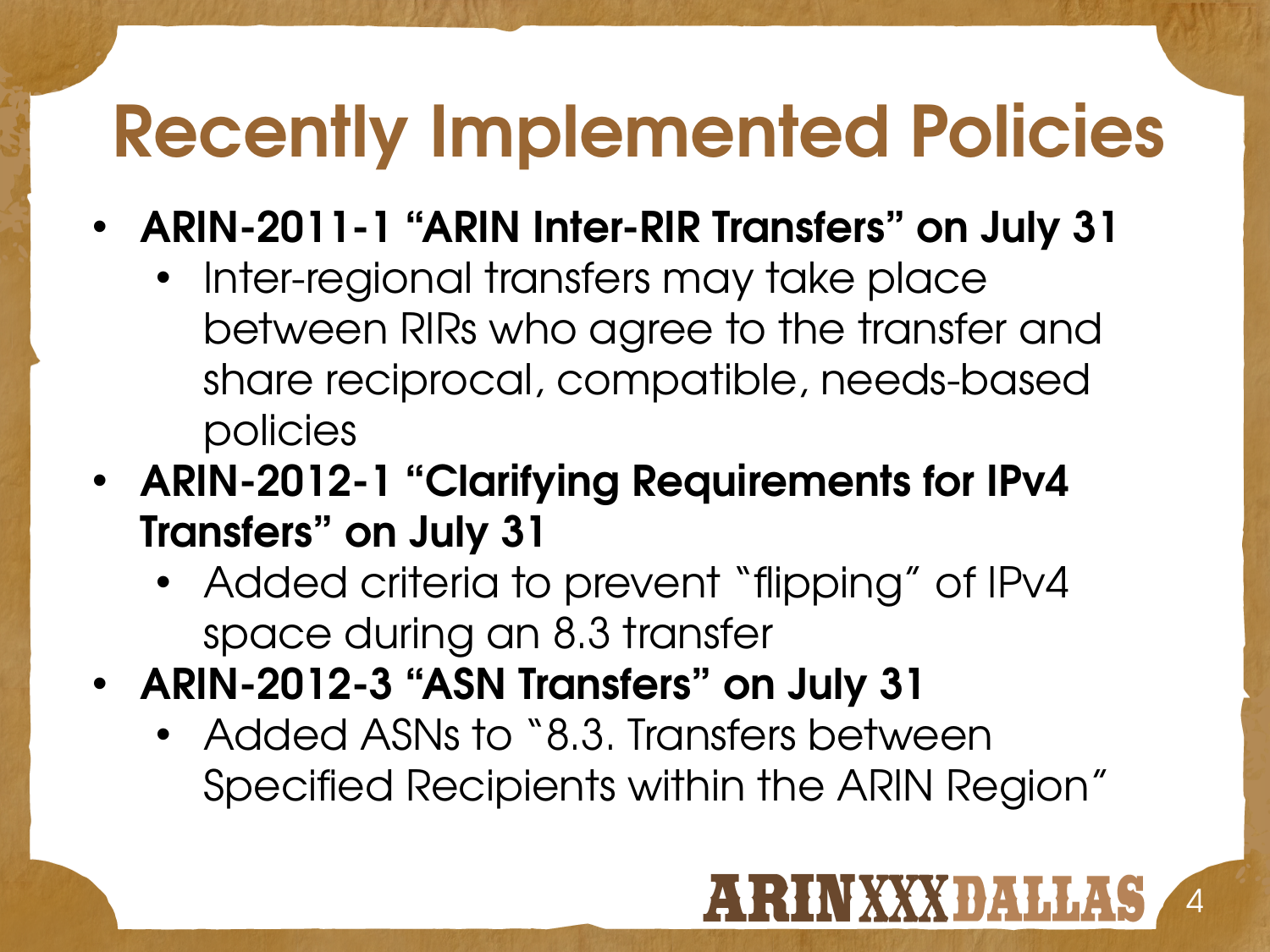

# Recently Implemented Policies
ARIN-2011-1 “ARIN Inter-RIR Transfers” on July 31
Inter-regional transfers may take place between RIRs who agree to the transfer and share reciprocal, compatible, needs-based policies
ARIN-2012-1 “Clarifying Requirements for IPv4 Transfers” on July 31
Added criteria to prevent “flipping” of IPv4 space during an 8.3 transfer
ARIN-2012-3 “ASN Transfers” on July 31
Added ASNs to “8.3. Transfers between Specified Recipients within the ARIN Region”

4